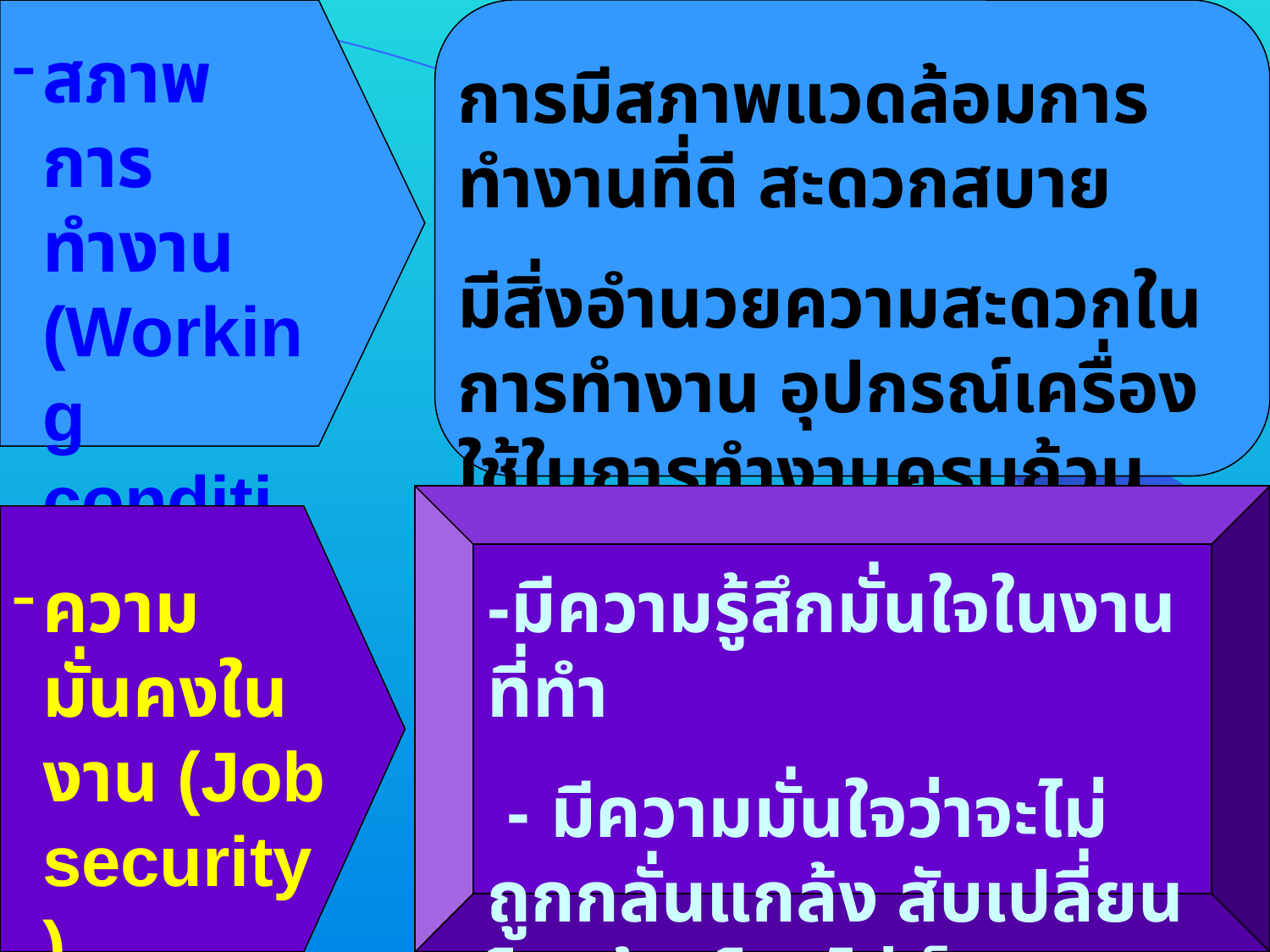

สภาพการทำงาน (Working conditions)

การมีสภาพแวดล้อมการทำงานที่ดี สะดวกสบาย
มีสิ่งอำนวยความสะดวกในการทำงาน อุปกรณ์เครื่องใช้ในการทำงานครบถ้วน

ความมั่นคงในงาน (Job security)

-มีความรู้สึกมั่นใจในงานที่ทำ
 - มีความมั่นใจว่าจะไม่ถูกกลั่นแกล้ง สับเปลี่ยนโยกย้ายโดยไม่เป็นธรรม